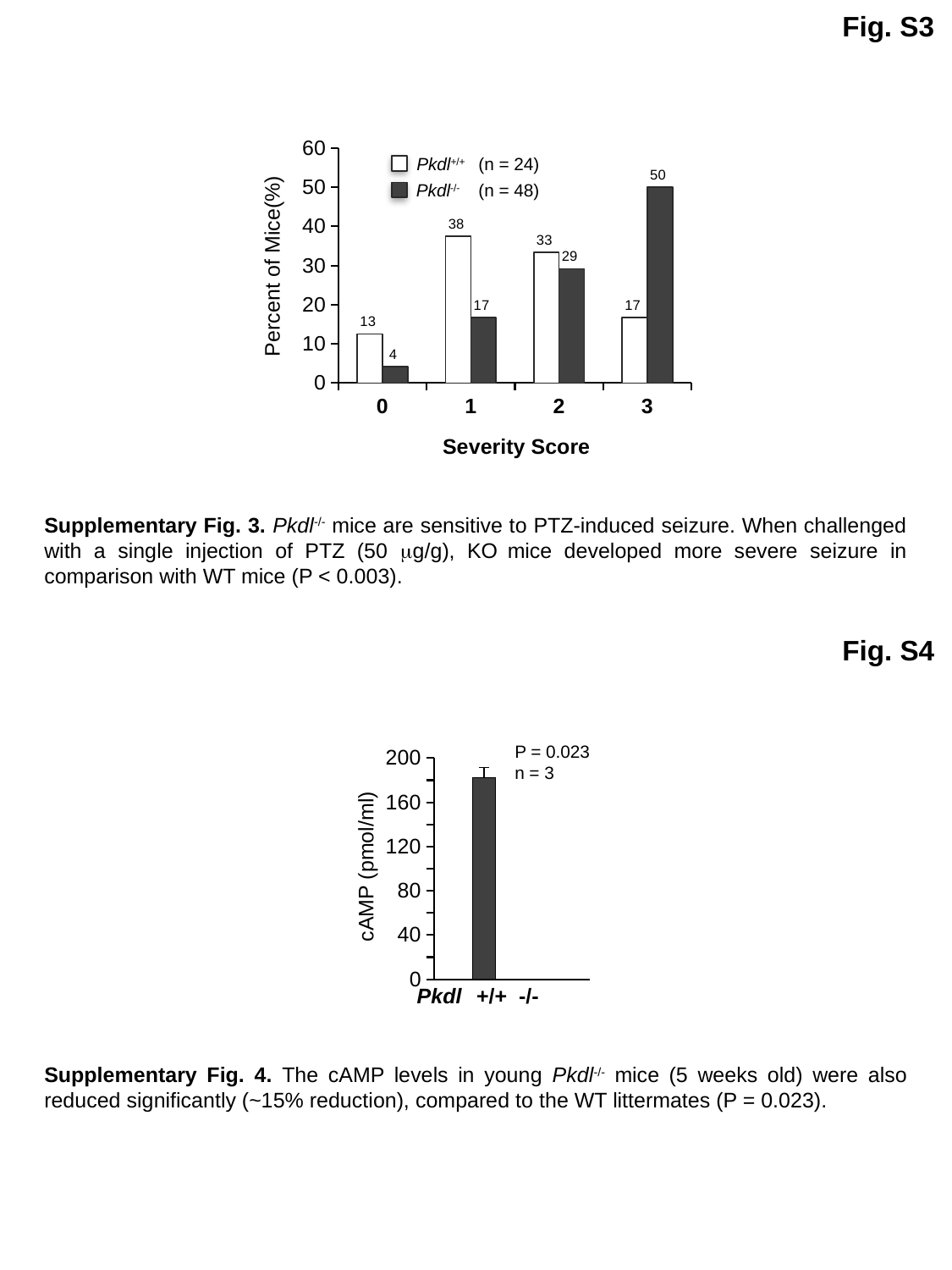

# Fig. S3

### Chart

| Category | PkdL+/+ | PkdL-/- |
|---|---|---|
| 0.0 | 12.5 | 4.16666666666667 |
| 1.0 | 37.5 | 16.66666666666666 |
| 2.0 | 33.33333333333333 | 29.16666666666667 |
| 3.0 | 16.6666666666667 | 50.0 |
Pkdl+/+
(n = 24)

Pkdl-/-
(n = 48)

Percent of Mice(%)
Severity Score
Supplementary Fig. 3. Pkdl-/- mice are sensitive to PTZ-induced seizure. When challenged with a single injection of PTZ (50 μg/g), KO mice developed more severe seizure in comparison with WT mice (P < 0.003).
Fig. S4
P = 0.023
n = 3

### Chart

| Category | PCL WT | PCL Null |
|---|---|---|
cAMP (pmol/ml)
Pkdl
+/+
-/-
Supplementary Fig. 4. The cAMP levels in young Pkdl-/- mice (5 weeks old) were also reduced significantly (~15% reduction), compared to the WT littermates (P = 0.023).